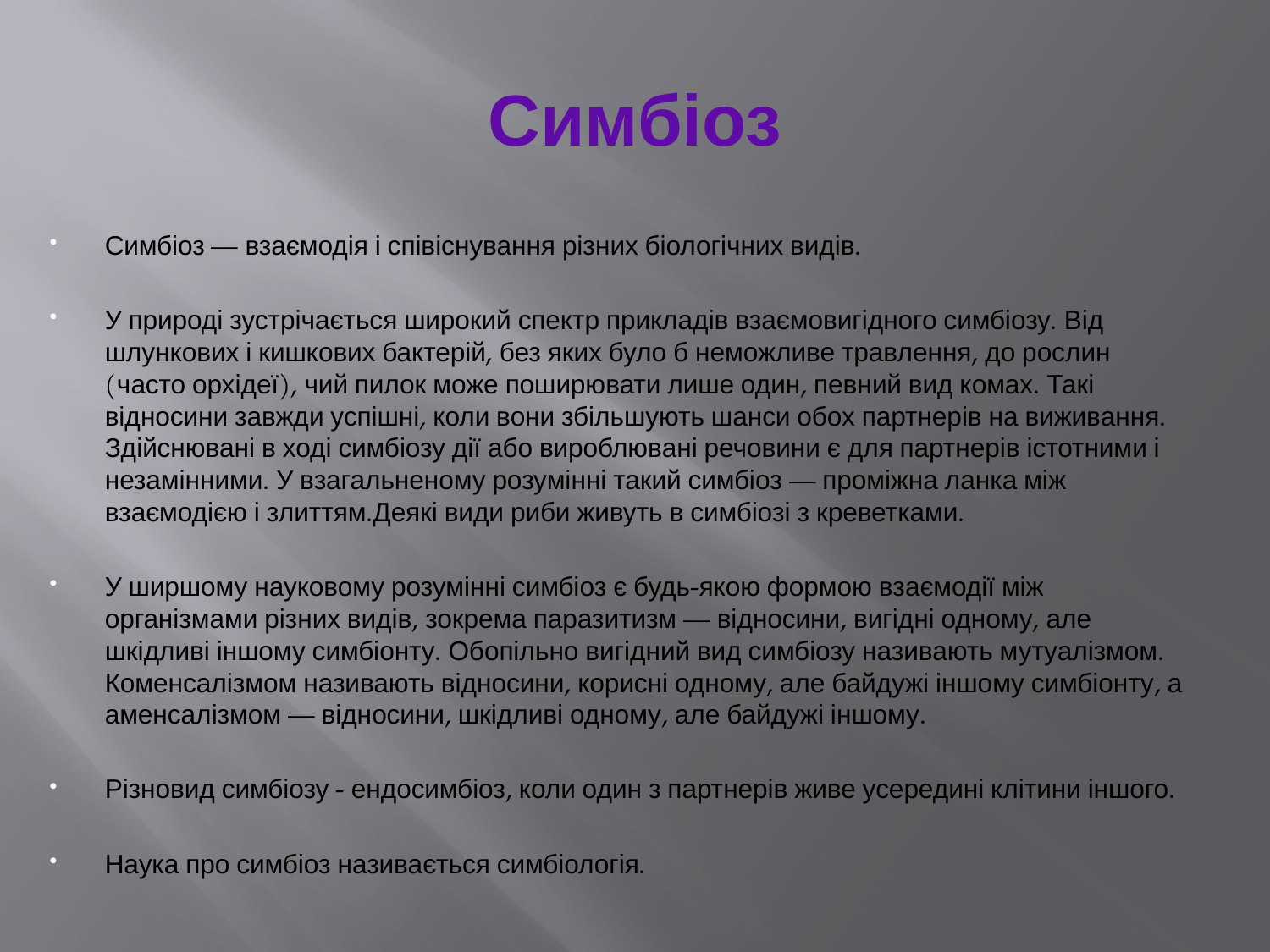

# Симбіоз
Симбіоз — взаємодія і співіснування різних біологічних видів.

У природі зустрічається широкий спектр прикладів взаємовигідного симбіозу. Від шлункових і кишкових бактерій, без яких було б неможливе травлення, до рослин (часто орхідеї), чий пилок може поширювати лише один, певний вид комах. Такі відносини завжди успішні, коли вони збільшують шанси обох партнерів на виживання. Здійснювані в ході симбіозу дії або вироблювані речовини є для партнерів істотними і незамінними. У взагальненому розумінні такий симбіоз — проміжна ланка між взаємодією і злиттям.Деякі види риби живуть в симбіозі з креветками.

У ширшому науковому розумінні симбіоз є будь-якою формою взаємодії між організмами різних видів, зокрема паразитизм — відносини, вигідні одному, але шкідливі іншому симбіонту. Обопільно вигідний вид симбіозу називають мутуалізмом. Коменсалізмом називають відносини, корисні одному, але байдужі іншому симбіонту, а аменсалізмом — відносини, шкідливі одному, але байдужі іншому.

Різновид симбіозу - ендосимбіоз, коли один з партнерів живе усередині клітини іншого.

Наука про симбіоз називається симбіологія.